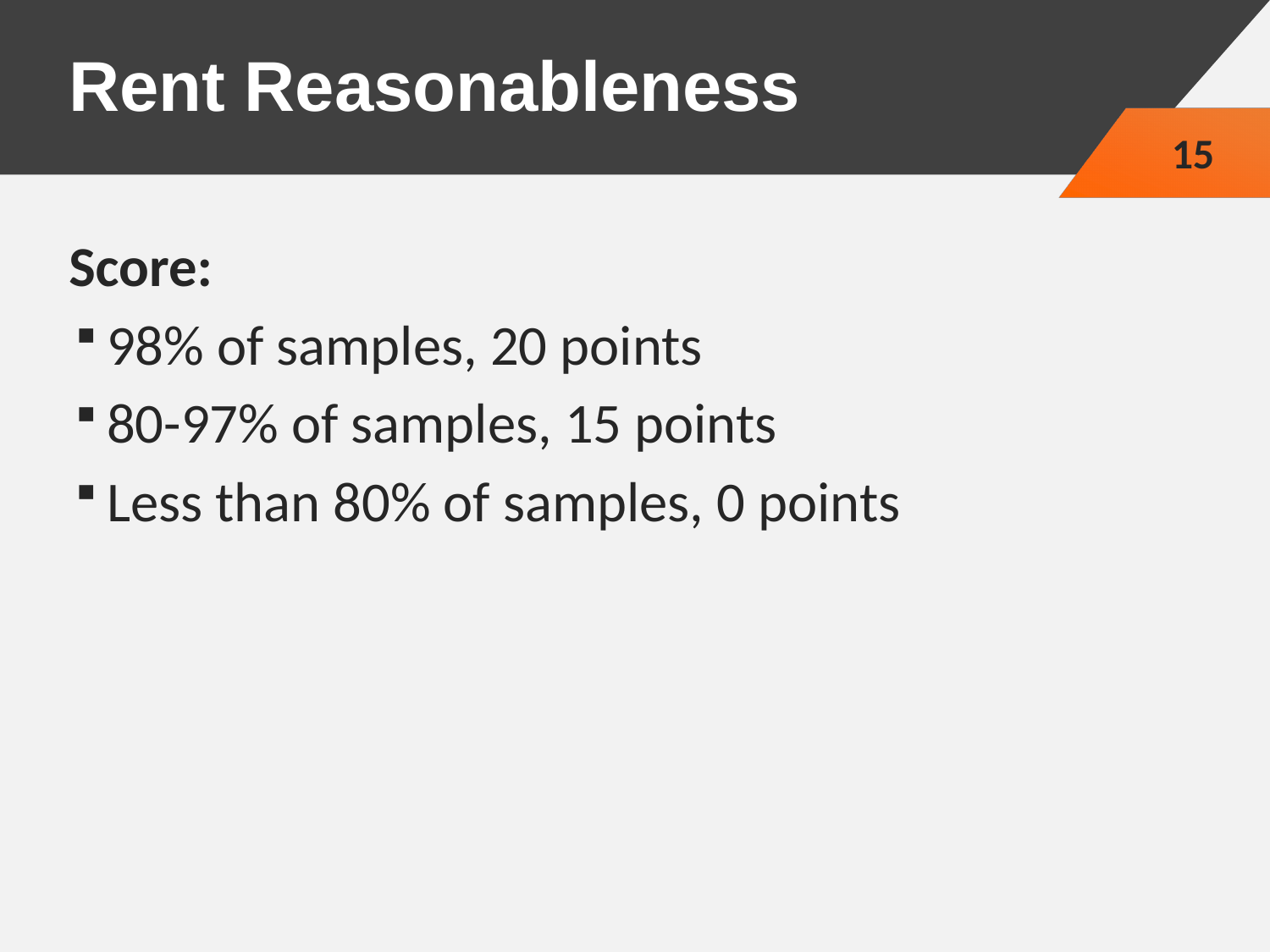

# Rent Reasonableness
15
Score:
98% of samples, 20 points
80-97% of samples, 15 points
Less than 80% of samples, 0 points